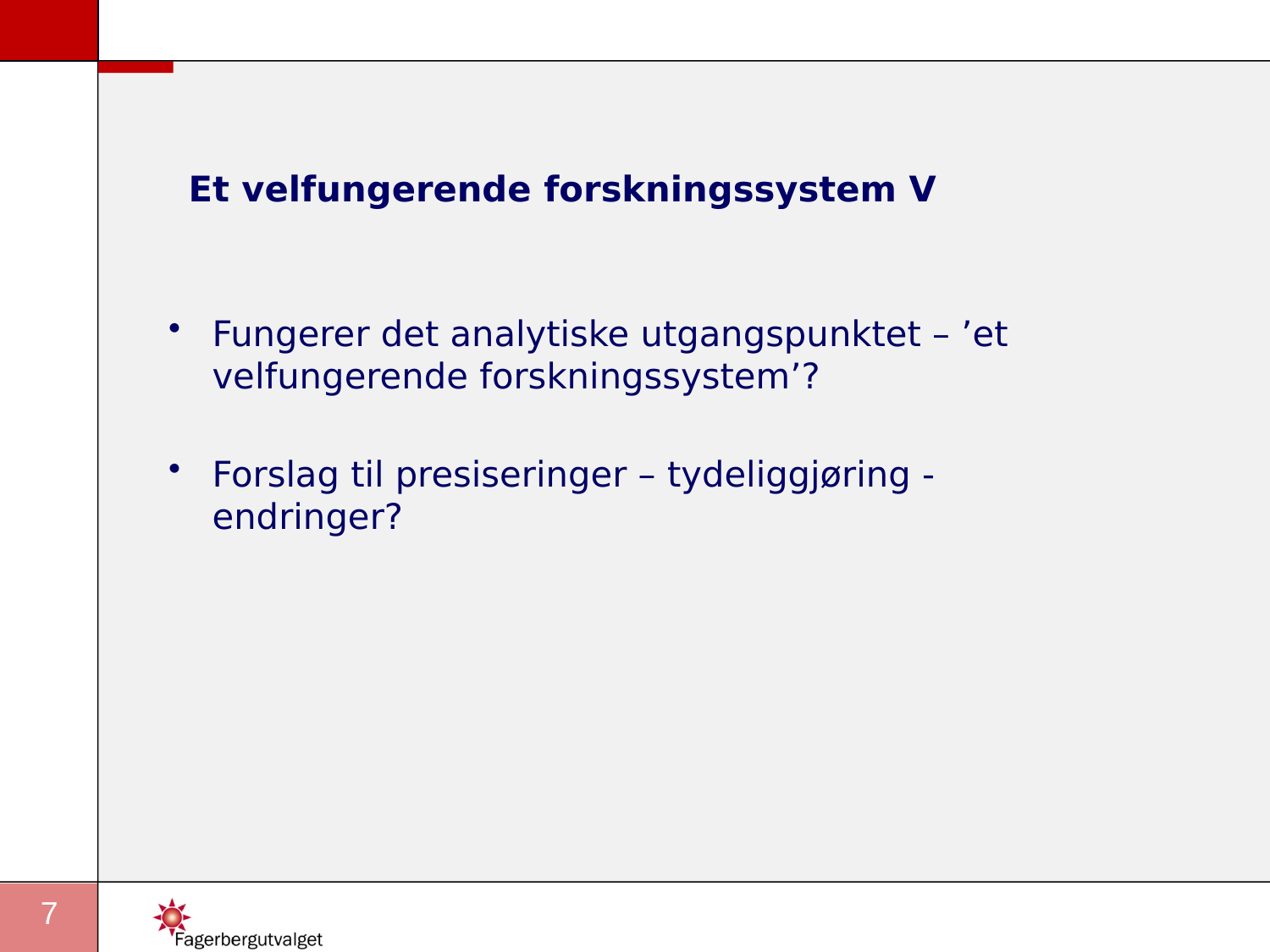

# Et velfungerende forskningssystem V

Fungerer det analytiske utgangspunktet – ’et velfungerende forskningssystem’?

Forslag til presiseringer – tydeliggjøring - endringer?